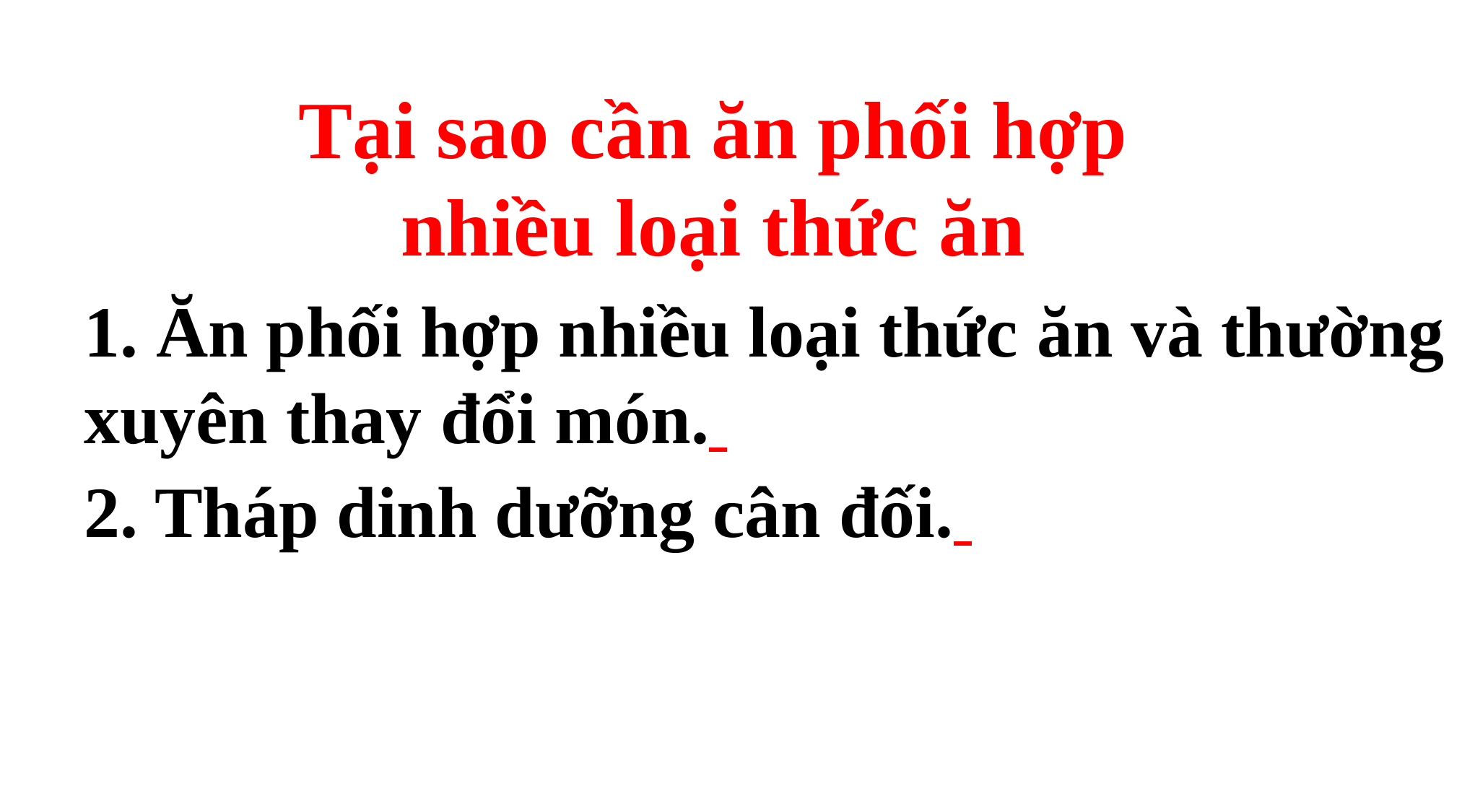

Tại sao cần ăn phối hợp
 nhiều loại thức ăn
1. Ăn phối hợp nhiều loại thức ăn và thường xuyên thay đổi món.
2. Tháp dinh dưỡng cân đối.